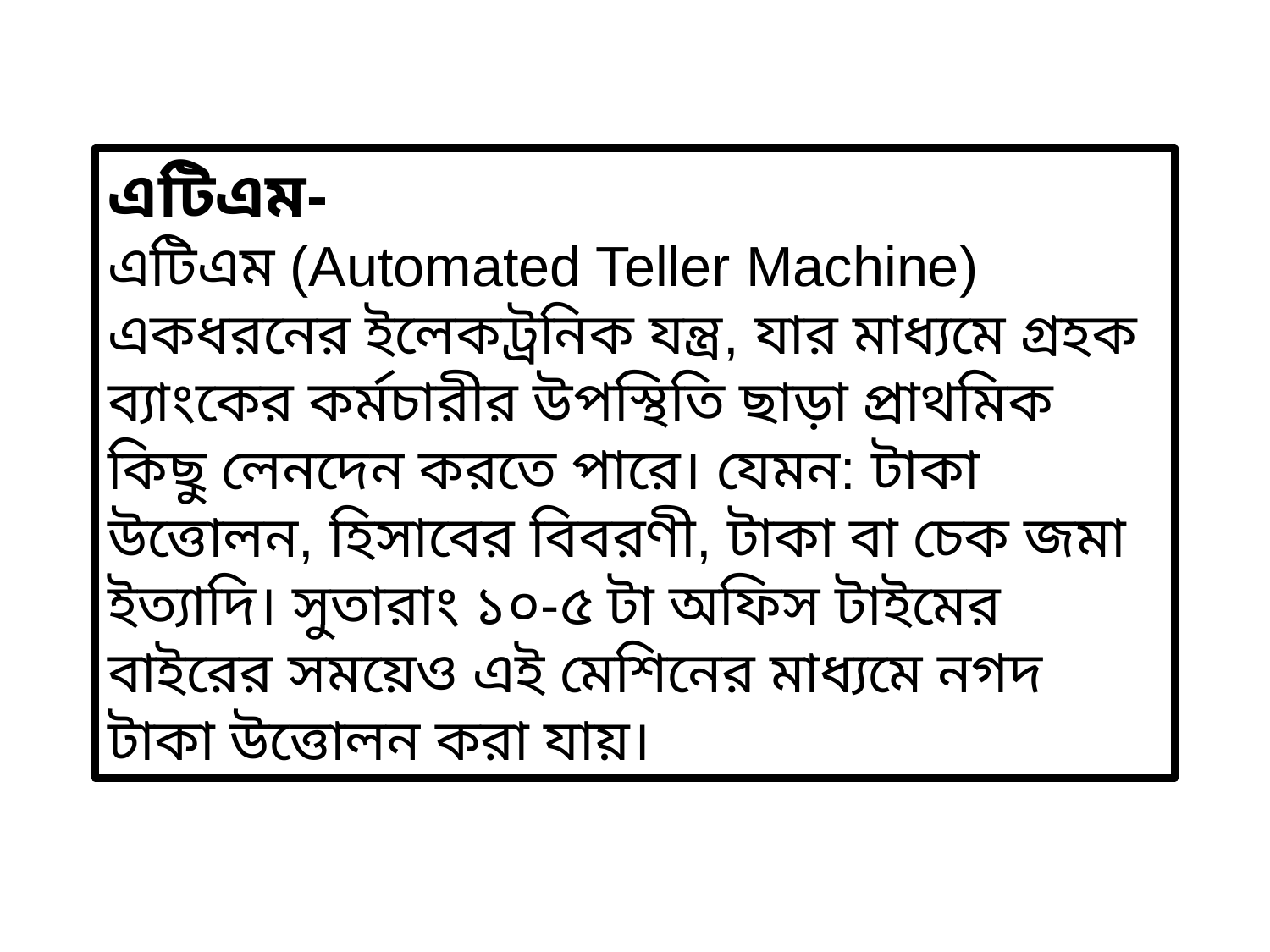

এটিএম-
এটিএম (Automated Teller Machine) একধরনের ইলেকট্রনিক যন্ত্র, যার মাধ্যমে গ্রহক ব্যাংকের কর্মচারীর উপস্থিতি ছাড়া প্রাথমিক কিছু লেনদেন করতে পারে। যেমন: টাকা উত্তোলন, হিসাবের বিবরণী, টাকা বা চেক জমা ইত্যাদি। সুতারাং ১০-৫ টা অফিস টাইমের বাইরের সময়েও এই মেশিনের মাধ্যমে নগদ টাকা উত্তোলন করা যায়।